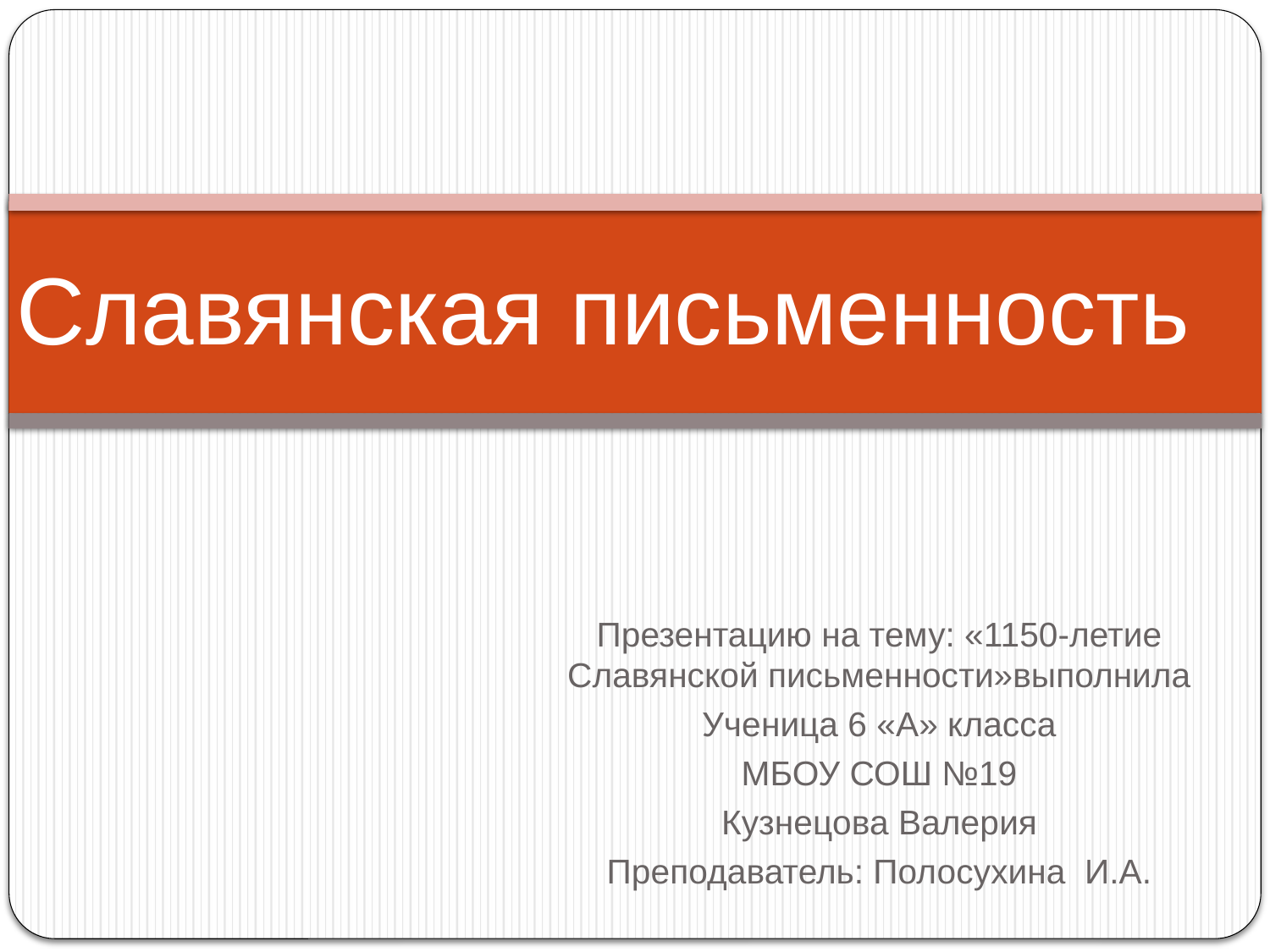

# Славянская письменность
Презентацию на тему: «1150-летие Славянской письменности»выполнила
Ученица 6 «А» класса
МБОУ СОШ №19
Кузнецова Валерия
Преподаватель: Полосухина  И.А.